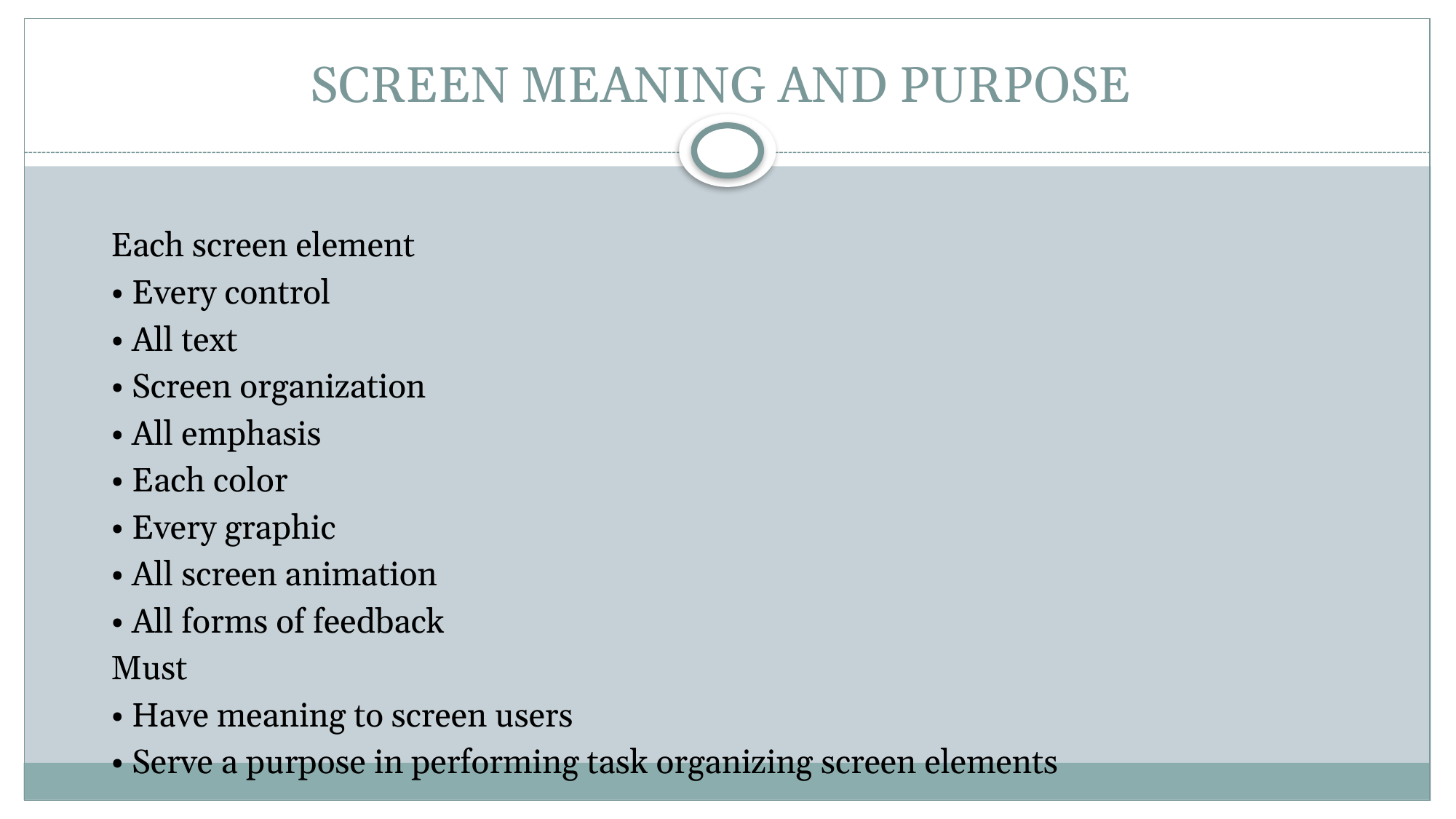

# SCREEN MEANING AND PURPOSE
Each screen element
• Every control
• All text
• Screen organization
• All emphasis
• Each color
• Every graphic
• All screen animation
• All forms of feedback
Must
• Have meaning to screen users
• Serve a purpose in performing task organizing screen elements